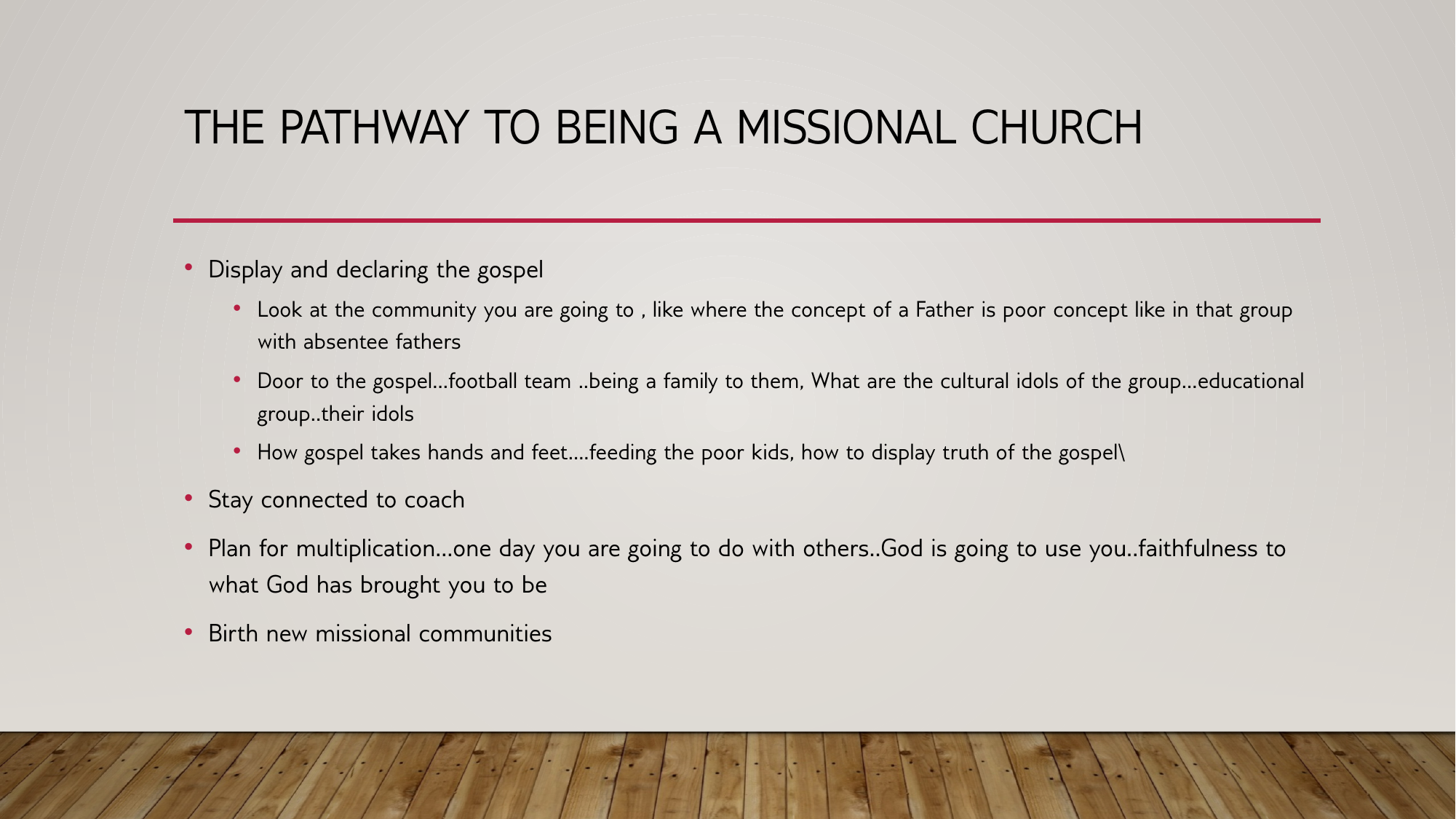

# The pathway to being a missional church
Display and declaring the gospel
Look at the community you are going to , like where the concept of a Father is poor concept like in that group with absentee fathers
Door to the gospel…football team ..being a family to them, What are the cultural idols of the group…educational group..their idols
How gospel takes hands and feet….feeding the poor kids, how to display truth of the gospel\
Stay connected to coach
Plan for multiplication…one day you are going to do with others..God is going to use you..faithfulness to what God has brought you to be
Birth new missional communities